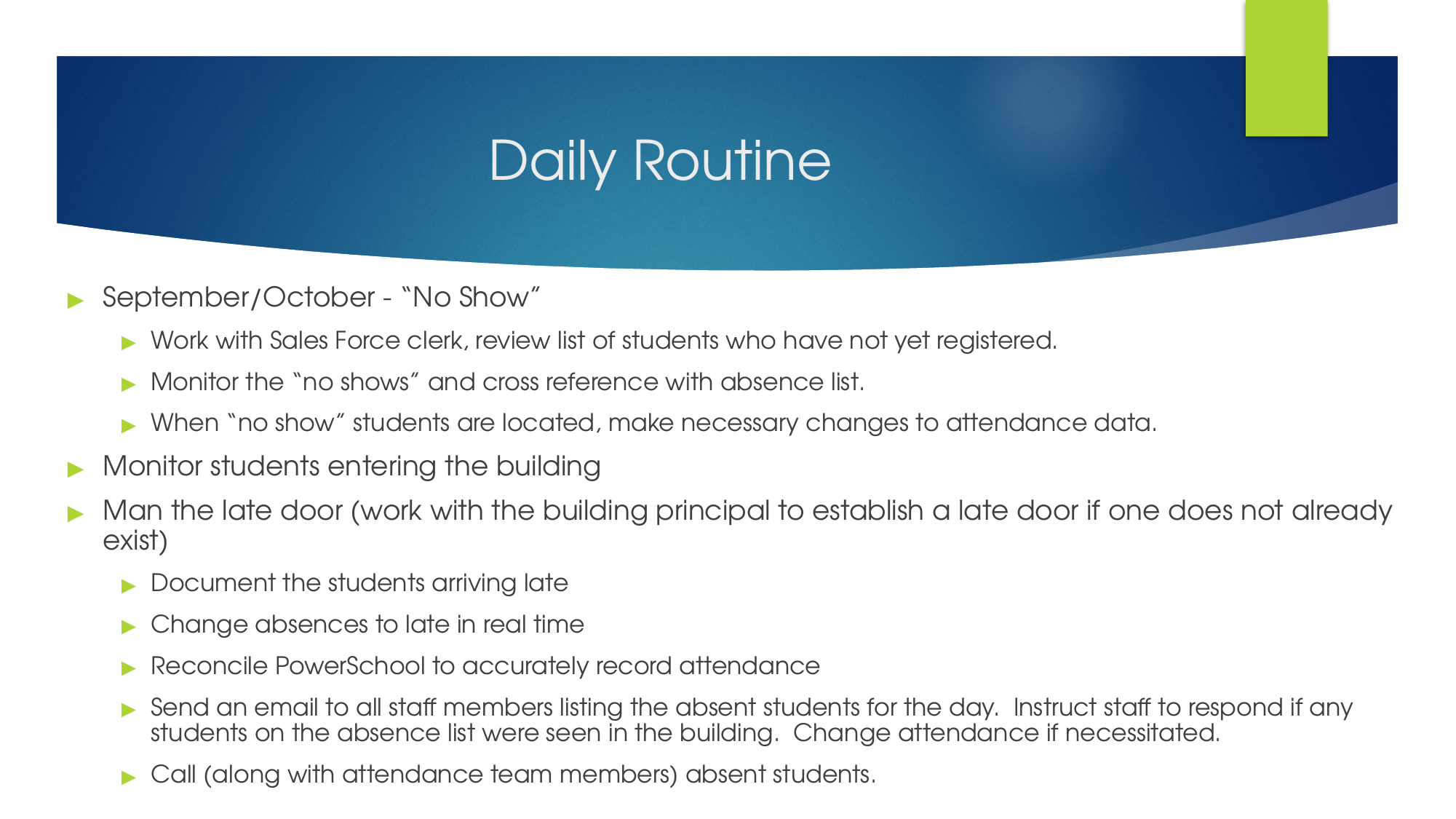

# Daily Routine

September/October - “No Show”
Work with Sales Force clerk, review list of students who have not yet registered.
Monitor the “no shows” and cross reference with absence list.
When “no show” students are located, make necessary changes to attendance data.
Monitor students entering the building
Man the late door (work with the building principal to establish a late door if one does not already exist)
Document the students arriving late
Change absences to late in real time
Reconcile PowerSchool to accurately record attendance
Send an email to all staff members listing the absent students for the day.  Instruct staff to respond if any students on the absence list were seen in the building.  Change attendance if necessitated.
Call (along with attendance team members) absent students.